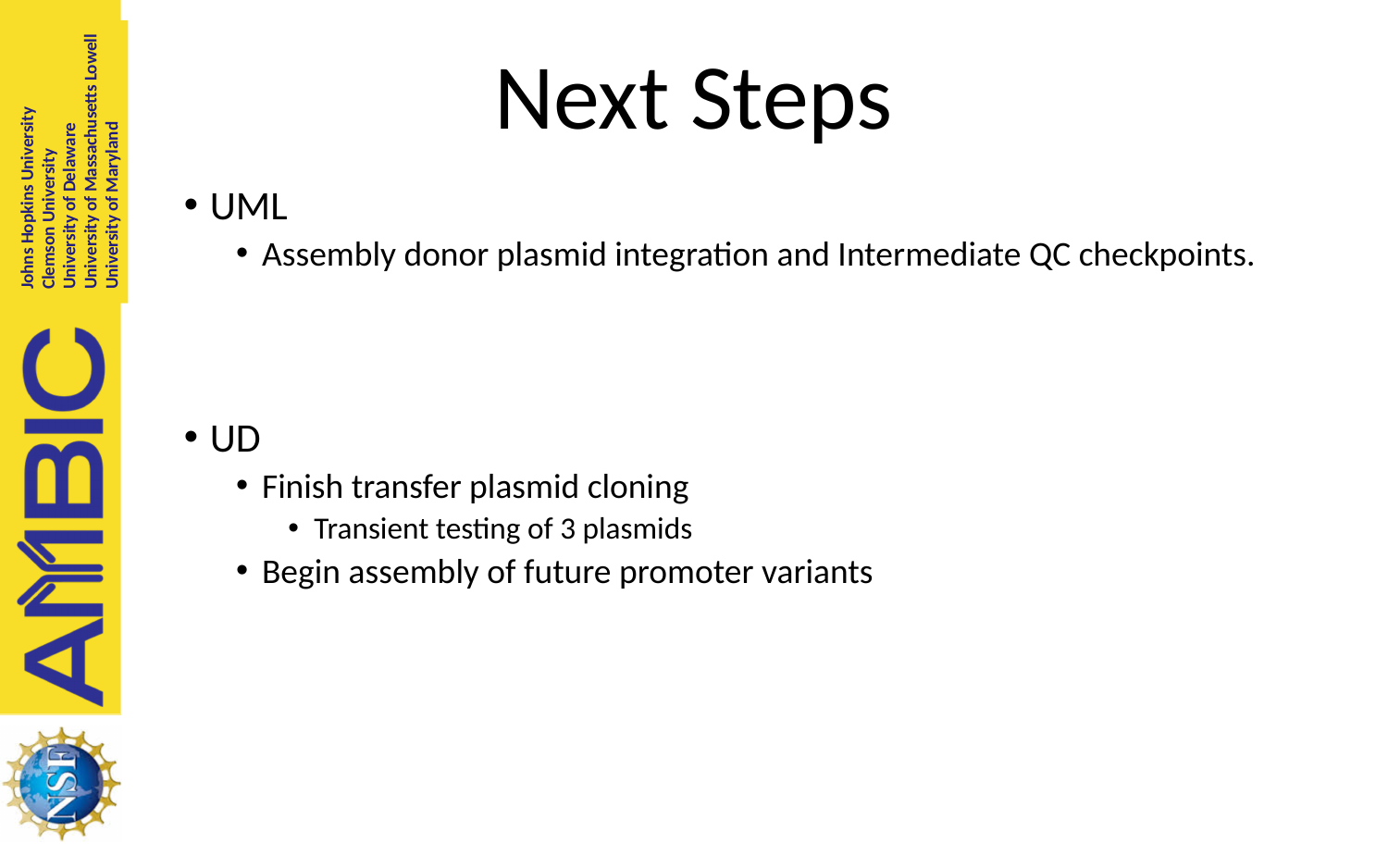

# Next Steps
UML
Assembly donor plasmid integration and Intermediate QC checkpoints.

UD
Finish transfer plasmid cloning
Transient testing of 3 plasmids
Begin assembly of future promoter variants